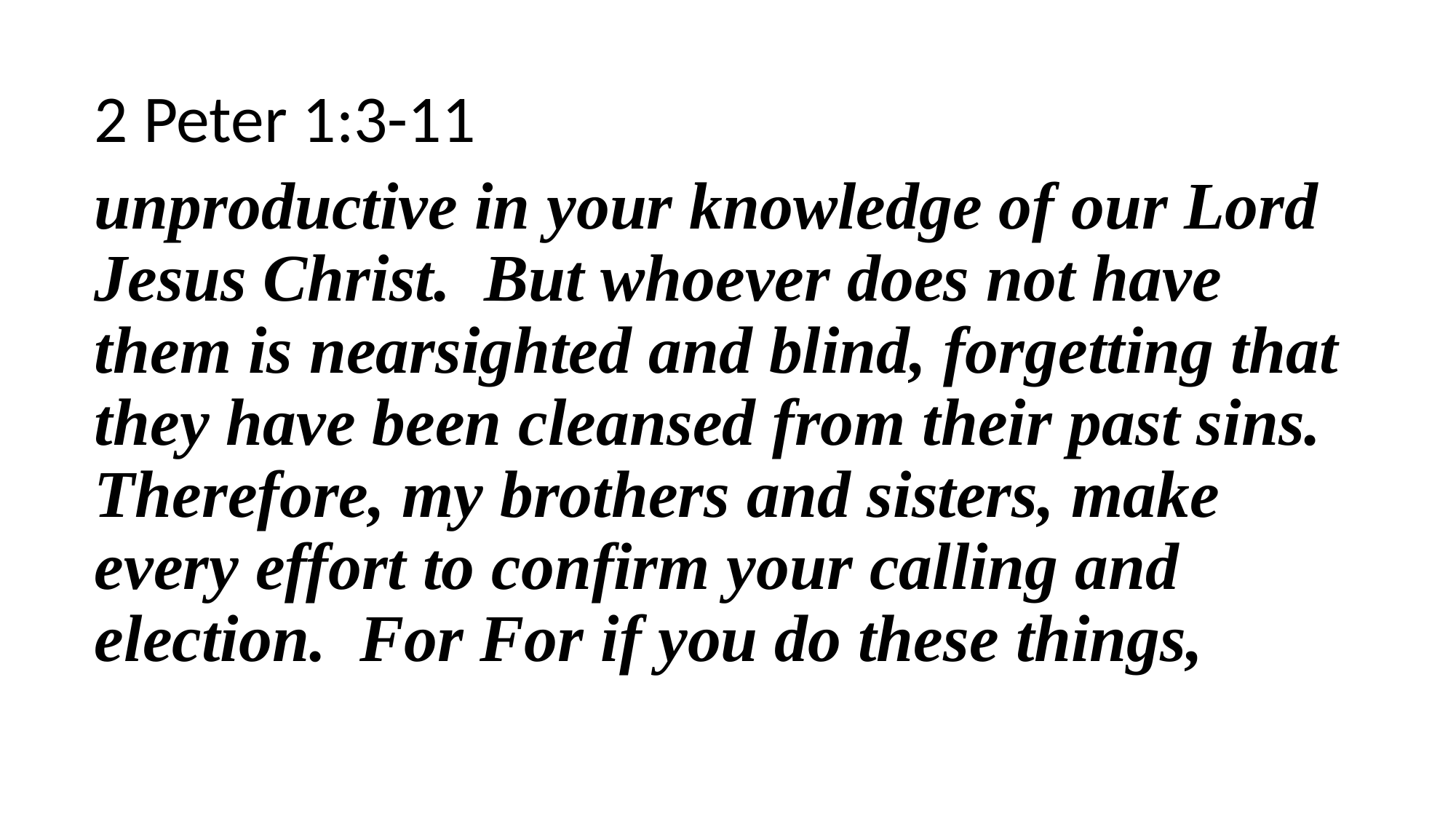

2 Peter 1:3-11
unproductive in your knowledge of our Lord Jesus Christ.  But whoever does not have them is nearsighted and blind, forgetting that they have been cleansed from their past sins.  Therefore, my brothers and sisters, make every effort to confirm your calling and election.  For For if you do these things,